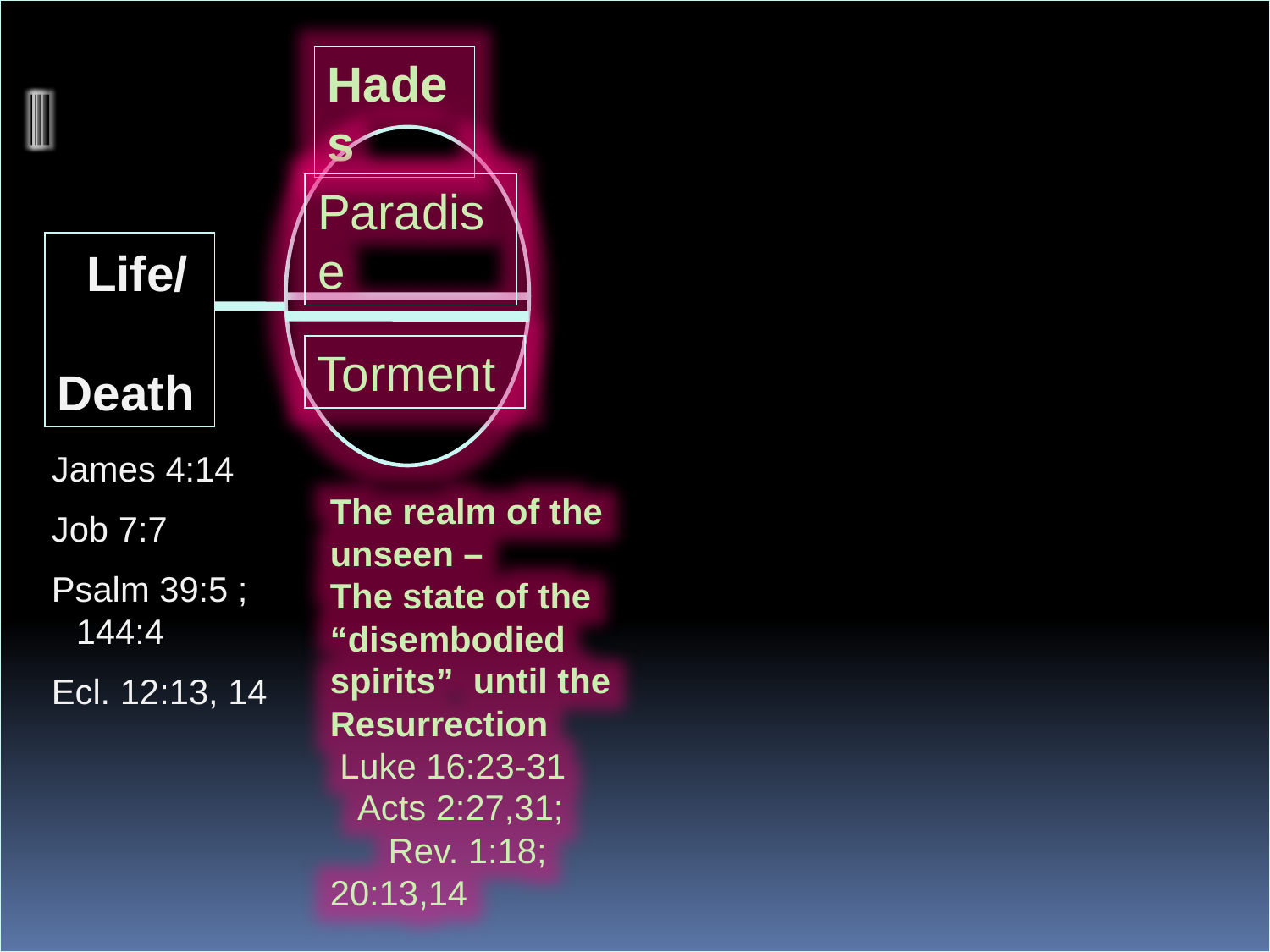

#
Hades

Paradise
  Life/   Death

Torment
    Psalm 90
    James 4:14
    Job 7:7
    Psalm 39:5 ;  144:4
    Ecl. 12:13, 14

The realm of the unseen –               The state of the “disembodied spirits”  until the Resurrection         Luke 16:23-31         Acts 2:27,31;             Rev. 1:18; 20:13,14